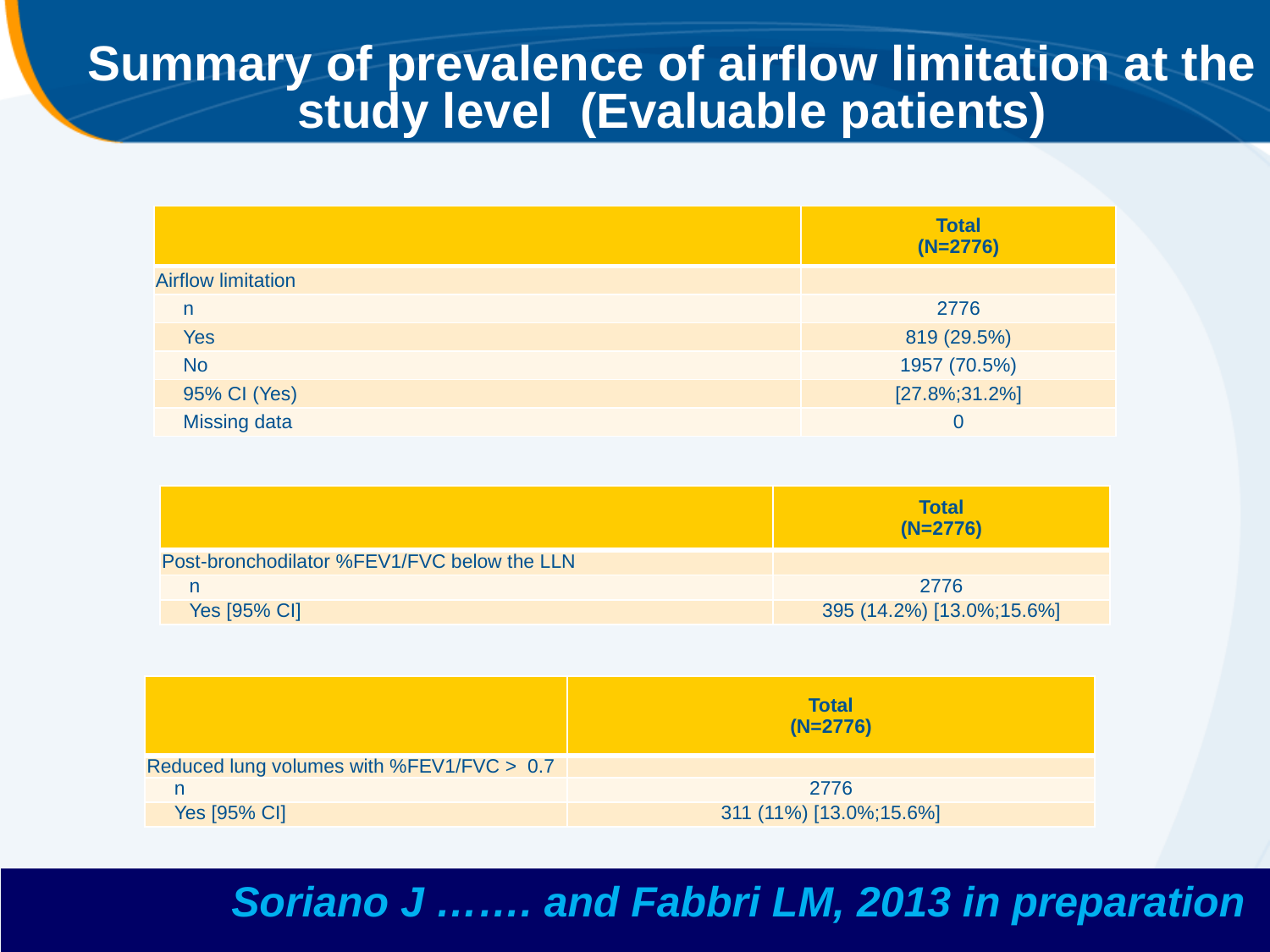

Summary of prevalence of airflow limitation at the study level  (Evaluable patients)
|  | Total (N=2776) |
| --- | --- |
| Airflow limitation |  |
| n | 2776 |
| Yes | 819 (29.5%) |
| No | 1957 (70.5%) |
| 95% CI (Yes) | [27.8%;31.2%] |
| Missing data | 0 |
|  | Total (N=2776) |
| --- | --- |
| Post-bronchodilator %FEV1/FVC below the LLN |  |
| n | 2776 |
| Yes [95% CI] | 395 (14.2%) [13.0%;15.6%] |
|  | Total (N=2776) |
| --- | --- |
| Reduced lung volumes with %FEV1/FVC > 0.7 |  |
| n | 2776 |
| Yes [95% CI] | 311 (11%) [13.0%;15.6%] |
Soriano J ……. and Fabbri LM, 2013 in preparation